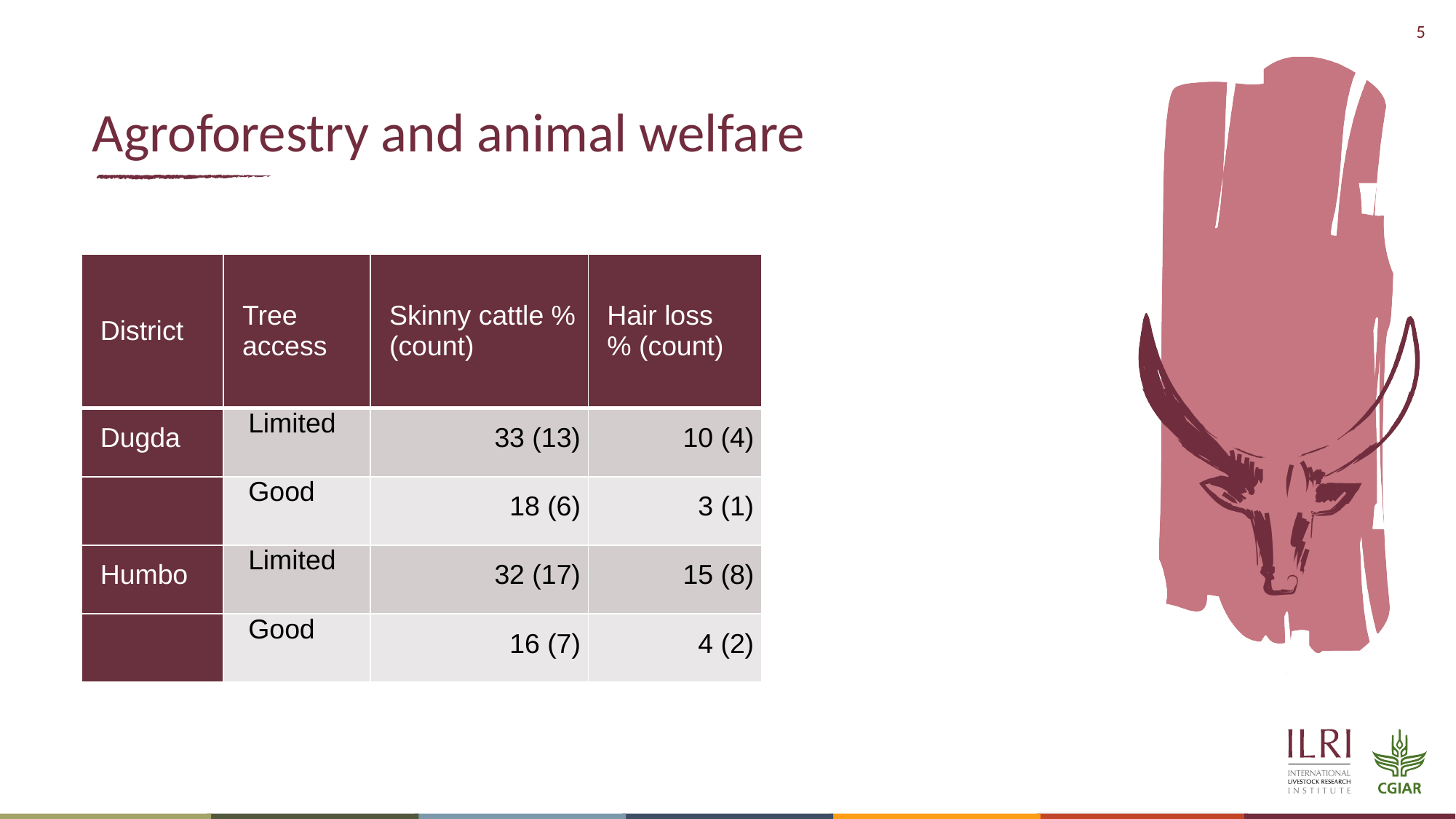

# Agroforestry and animal welfare
| District | Tree access | Skinny cattle % (count) | Hair loss % (count) |
| --- | --- | --- | --- |
| Dugda | Limited | 33 (13) | 10 (4) |
|  | Good | 18 (6) | 3 (1) |
| Humbo | Limited | 32 (17) | 15 (8) |
|  | Good | 16 (7) | 4 (2) |